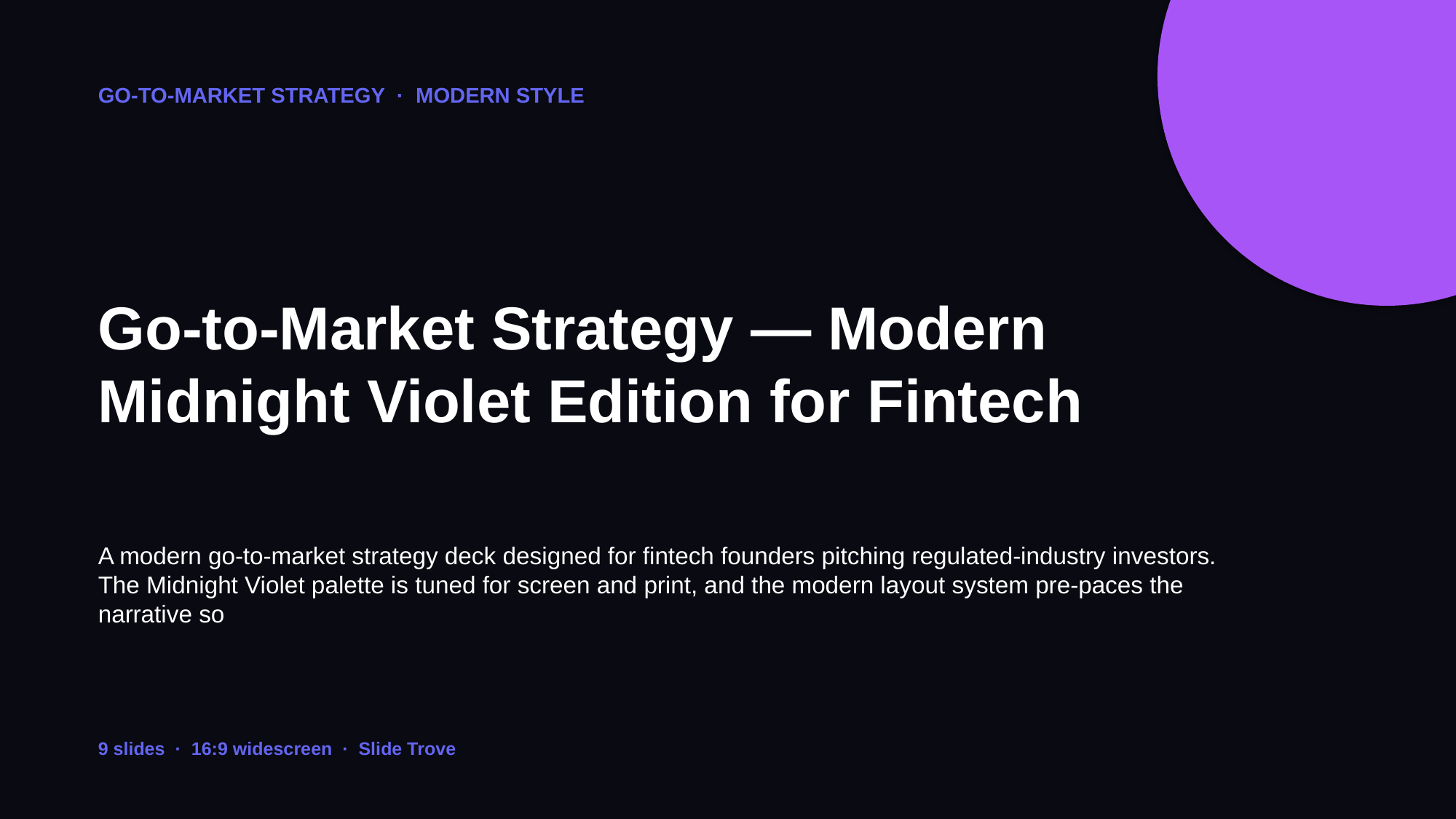

GO-TO-MARKET STRATEGY  ·  MODERN STYLE
Go-to-Market Strategy — Modern Midnight Violet Edition for Fintech
A modern go-to-market strategy deck designed for fintech founders pitching regulated-industry investors. The Midnight Violet palette is tuned for screen and print, and the modern layout system pre-paces the narrative so
9 slides  ·  16:9 widescreen  ·  Slide Trove